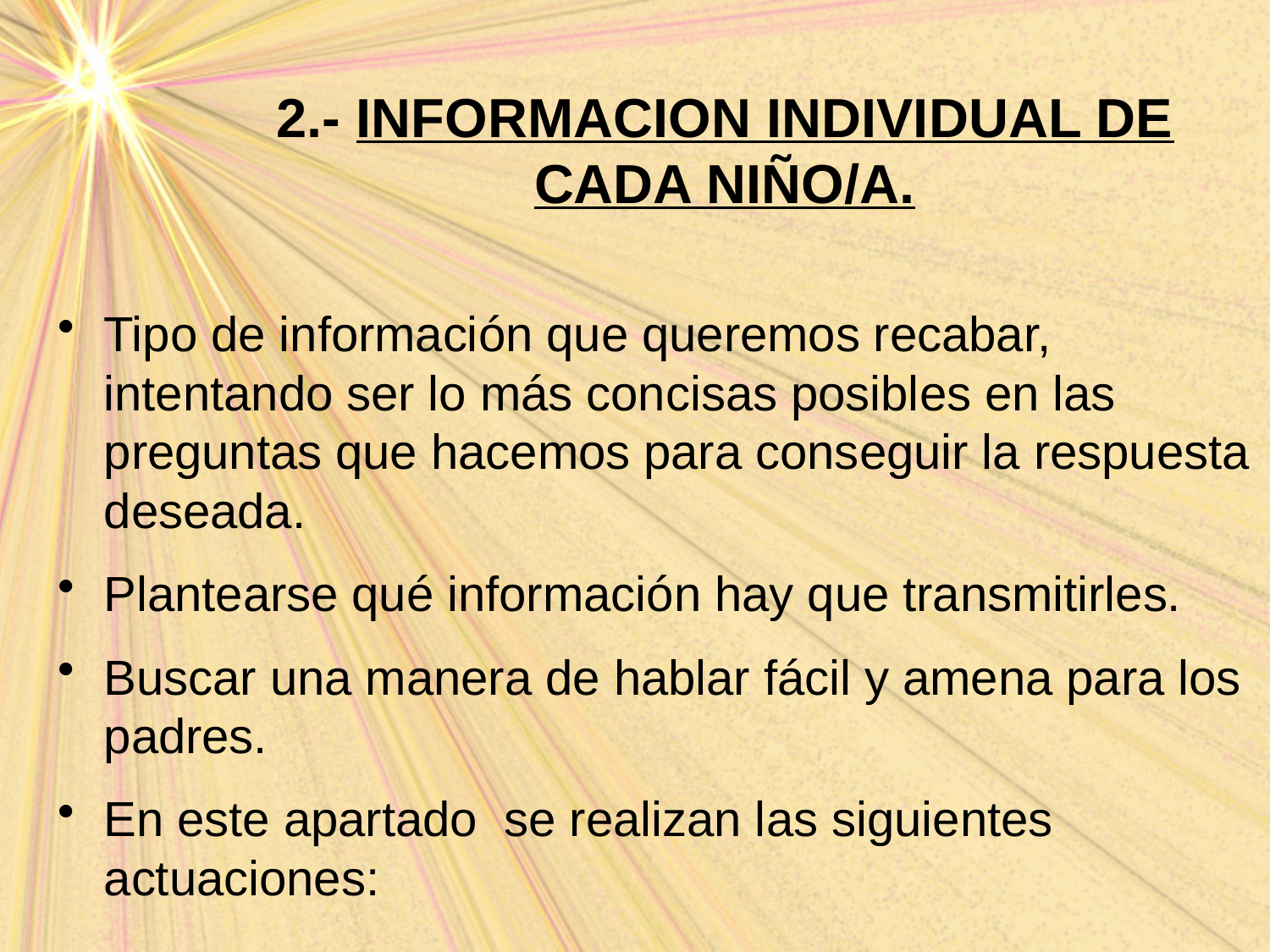

# 2.- INFORMACION INDIVIDUAL DE CADA NIÑO/A.
Tipo de información que queremos recabar, intentando ser lo más concisas posibles en las preguntas que hacemos para conseguir la respuesta deseada.
Plantearse qué información hay que transmitirles.
Buscar una manera de hablar fácil y amena para los padres.
En este apartado  se realizan las siguientes actuaciones: